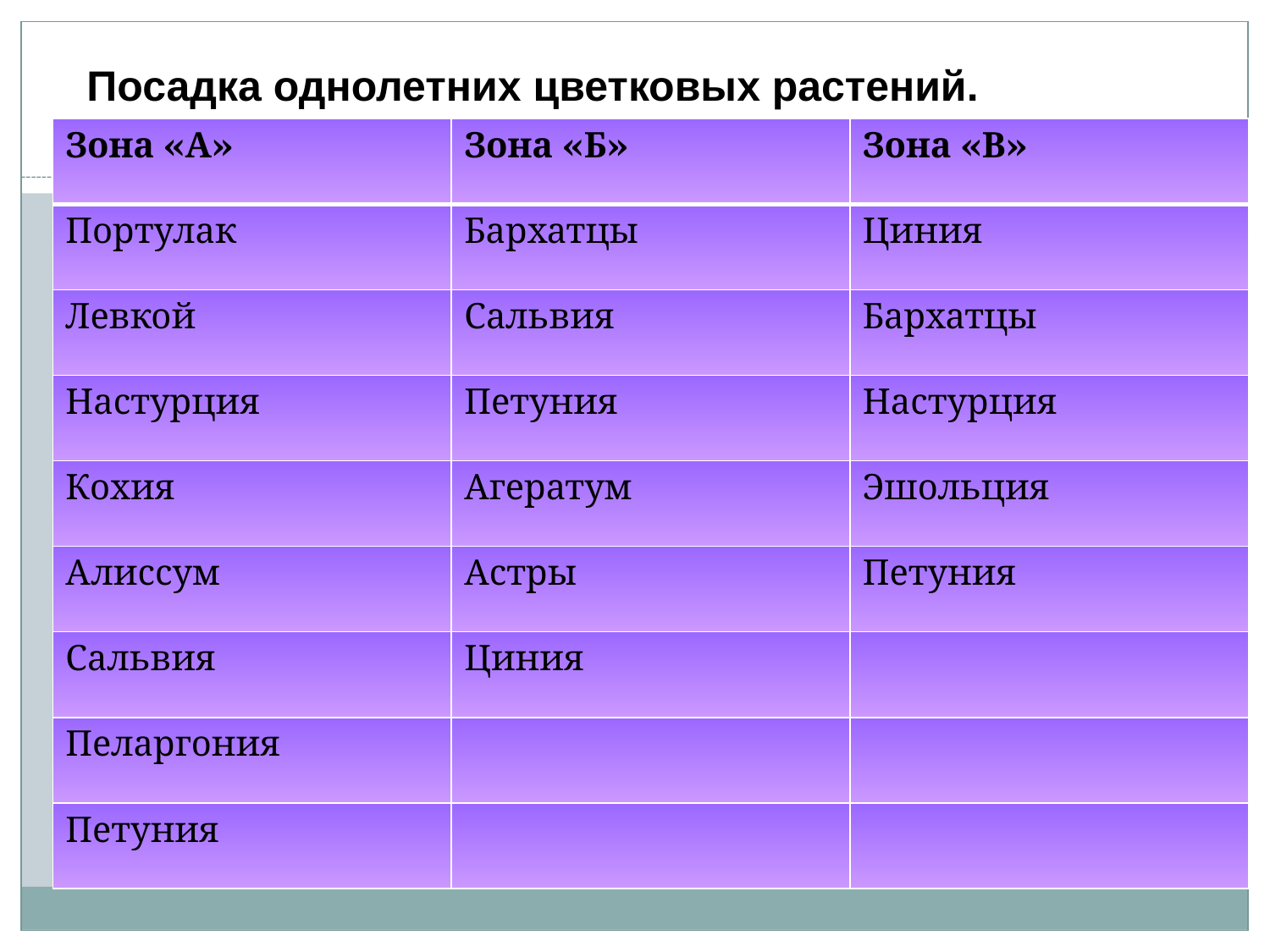

Посадка однолетних цветковых растений.
| Зона «А» | Зона «Б» | Зона «В» |
| --- | --- | --- |
| Портулак | Бархатцы | Циния |
| Левкой | Сальвия | Бархатцы |
| Настурция | Петуния | Настурция |
| Кохия | Агератум | Эшольция |
| Алиссум | Астры | Петуния |
| Сальвия | Циния |  |
| Пеларгония |  |  |
| Петуния |  |  |